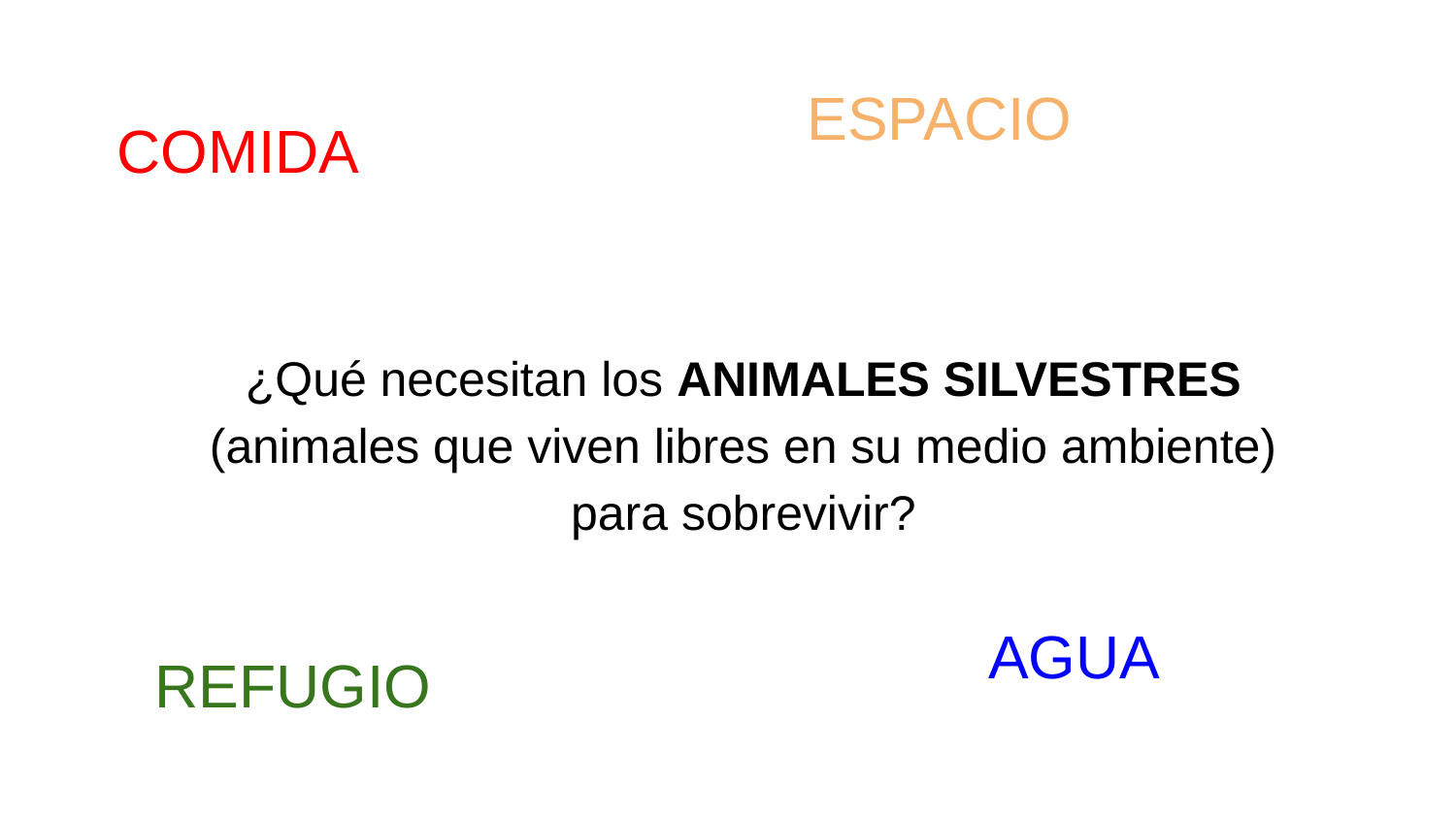

ESPACIO
COMIDA
¿Qué necesitan los ANIMALES SILVESTRES (animales que viven libres en su medio ambiente) para sobrevivir?

AGUA
REFUGIO